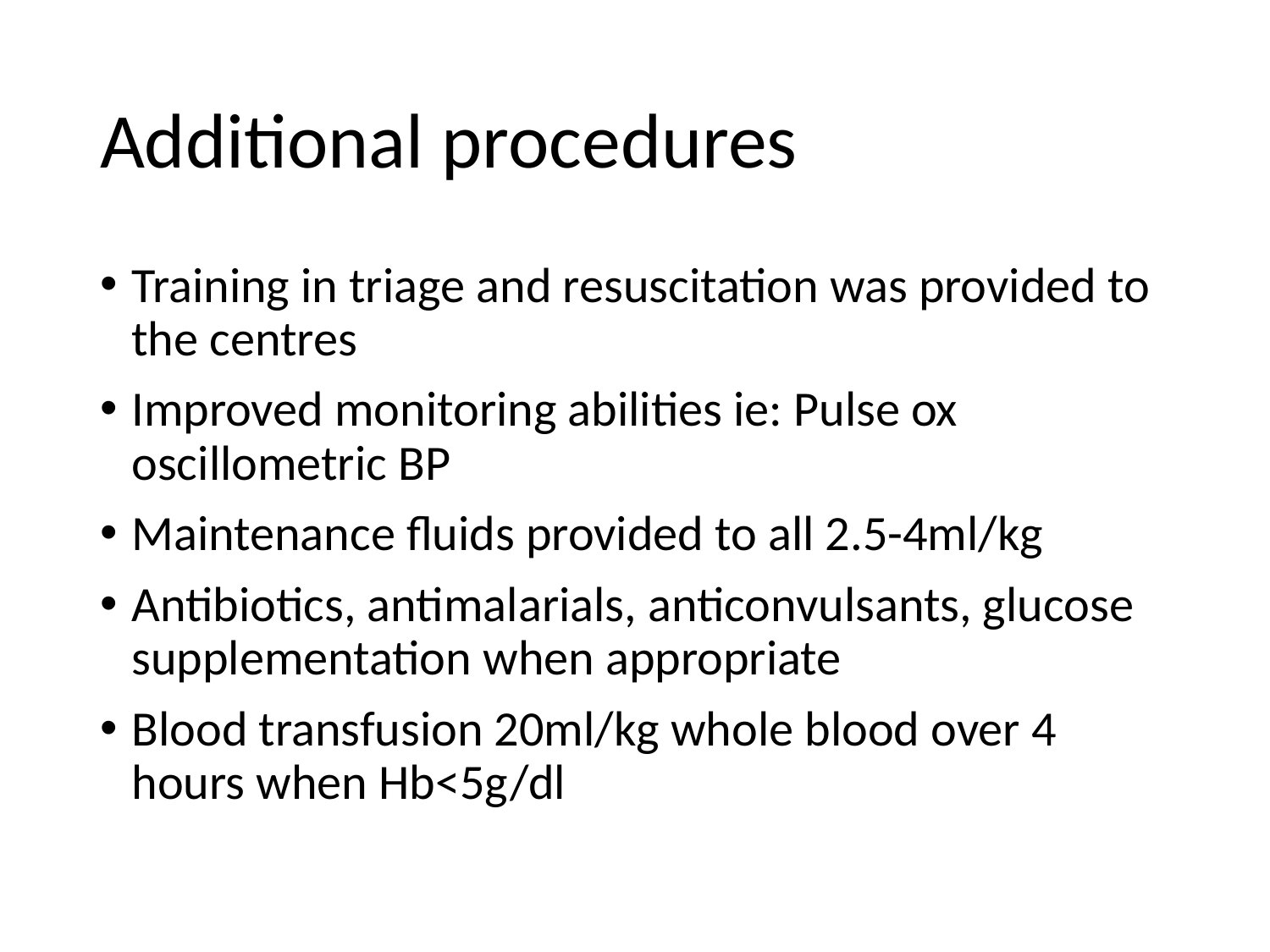

# Additional procedures
Training in triage and resuscitation was provided to the centres
Improved monitoring abilities ie: Pulse ox oscillometric BP
Maintenance fluids provided to all 2.5-4ml/kg
Antibiotics, antimalarials, anticonvulsants, glucose supplementation when appropriate
Blood transfusion 20ml/kg whole blood over 4 hours when Hb<5g/dl